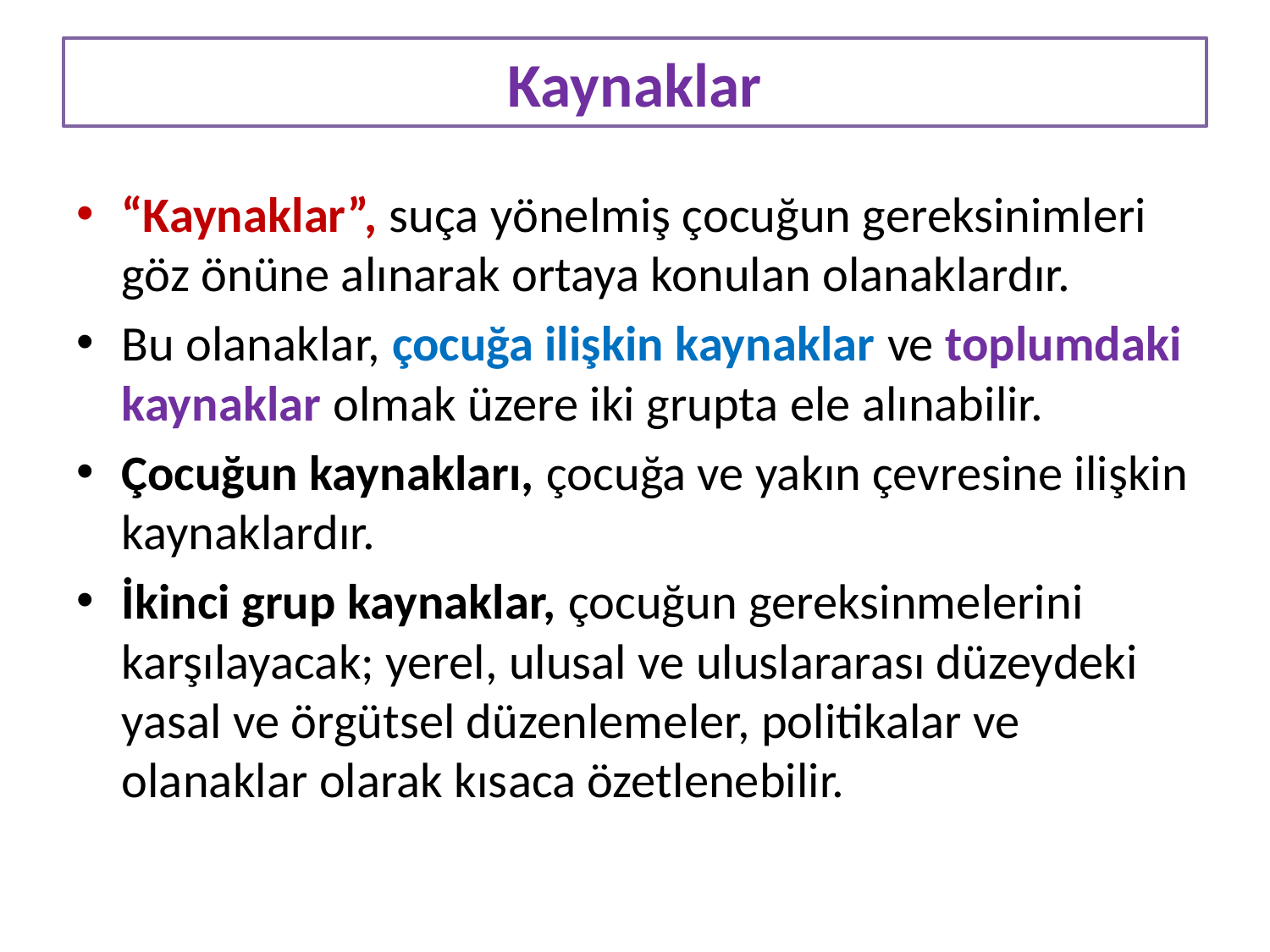

# Kaynaklar
“Kaynaklar”, suça yönelmiş çocuğun gereksinimleri göz önüne alınarak ortaya konulan olanaklardır.
Bu olanaklar, çocuğa ilişkin kaynaklar ve toplumdaki kaynaklar olmak üzere iki grupta ele alınabilir.
Çocuğun kaynakları, çocuğa ve yakın çevresine ilişkin kaynaklardır.
İkinci grup kaynaklar, çocuğun gereksinmelerini karşılayacak; yerel, ulusal ve uluslararası düzeydeki yasal ve örgütsel düzenlemeler, politikalar ve olanaklar olarak kısaca özetlenebilir.